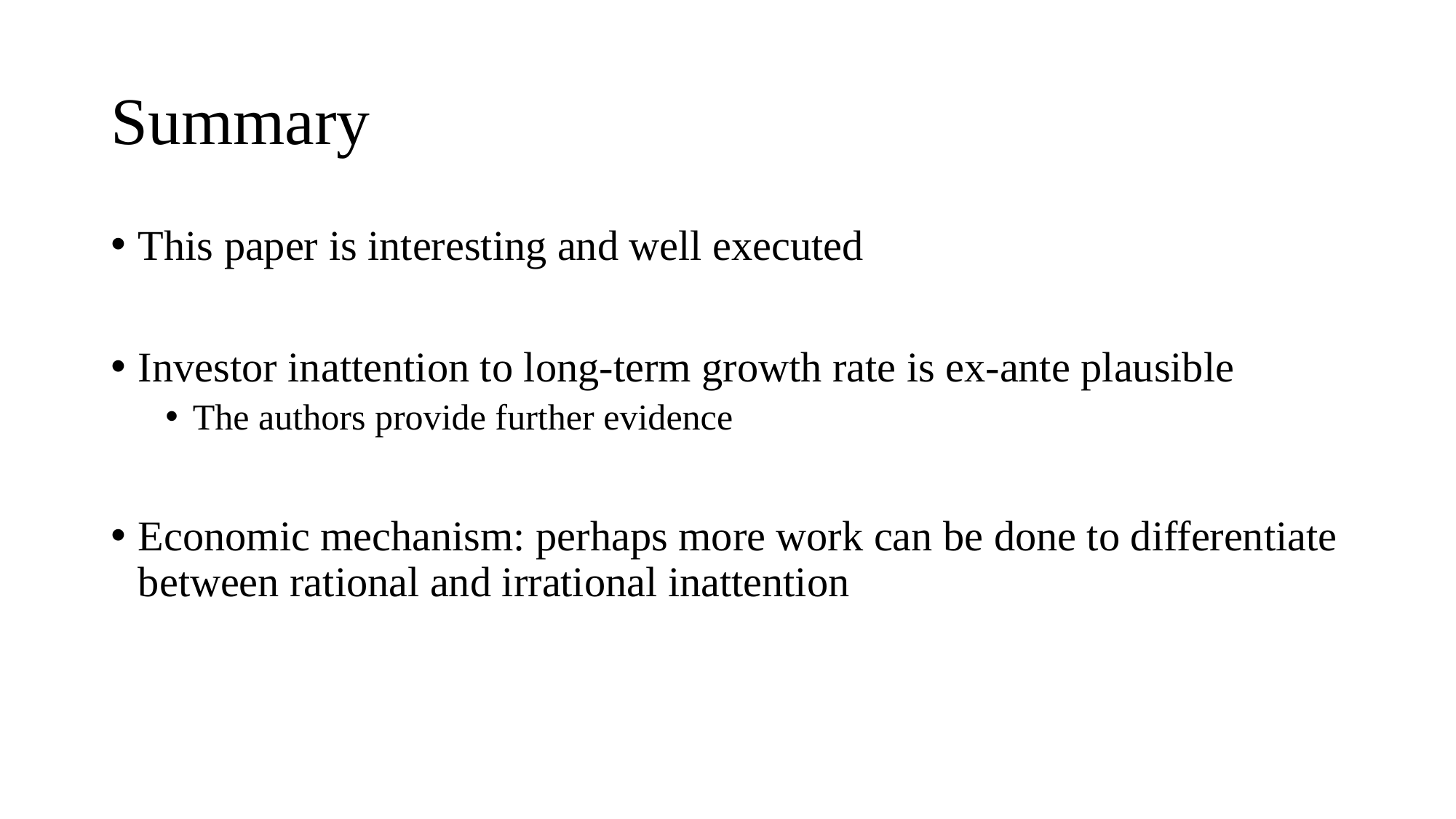

# Summary
This paper is interesting and well executed

Investor inattention to long-term growth rate is ex-ante plausible
The authors provide further evidence

Economic mechanism: perhaps more work can be done to differentiate between rational and irrational inattention